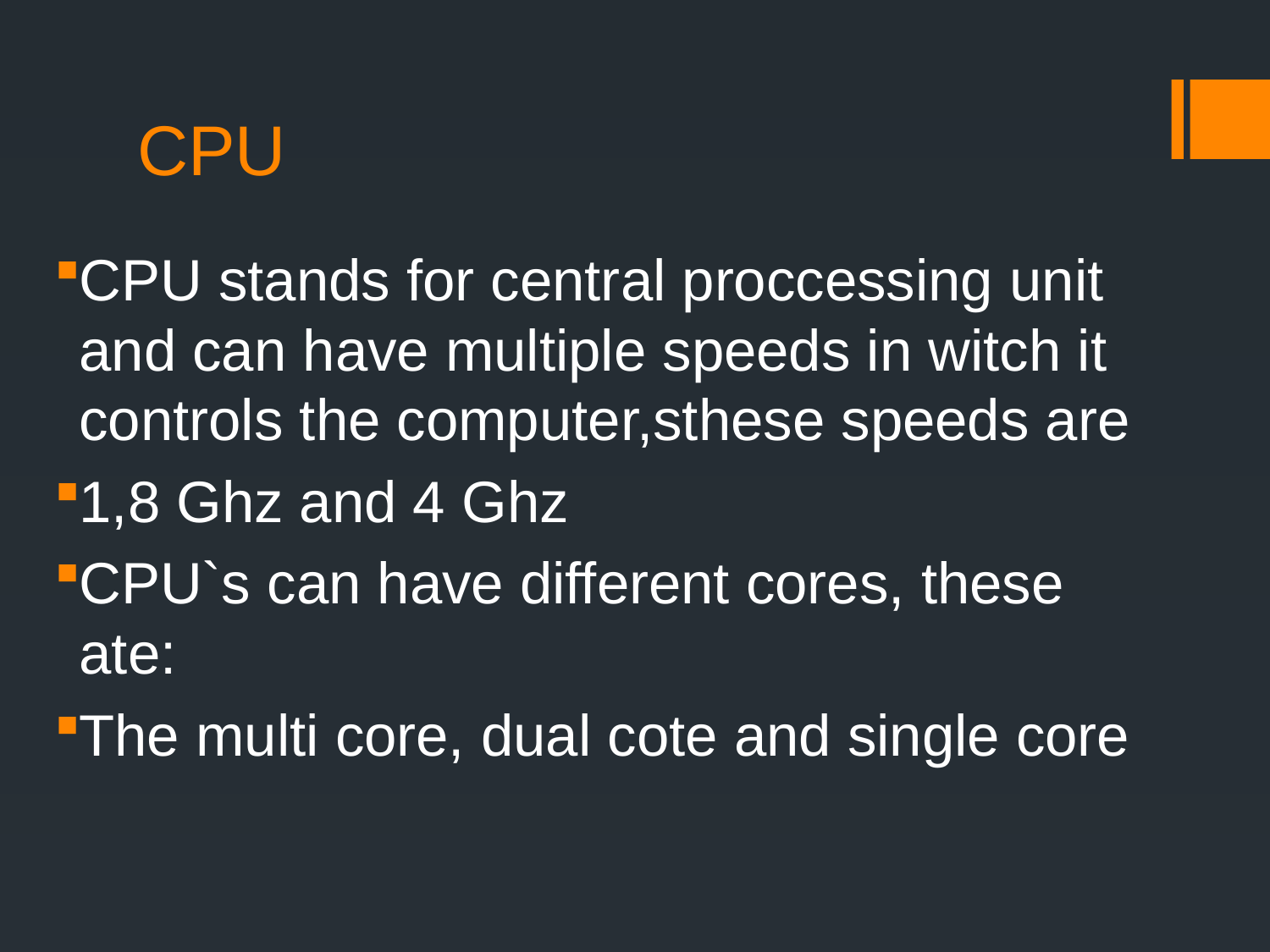

# CPU
CPU stands for central proccessing unit and can have multiple speeds in witch it controls the computer,sthese speeds are
1,8 Ghz and 4 Ghz
CPU`s can have different cores, these ate:
The multi core, dual cote and single core